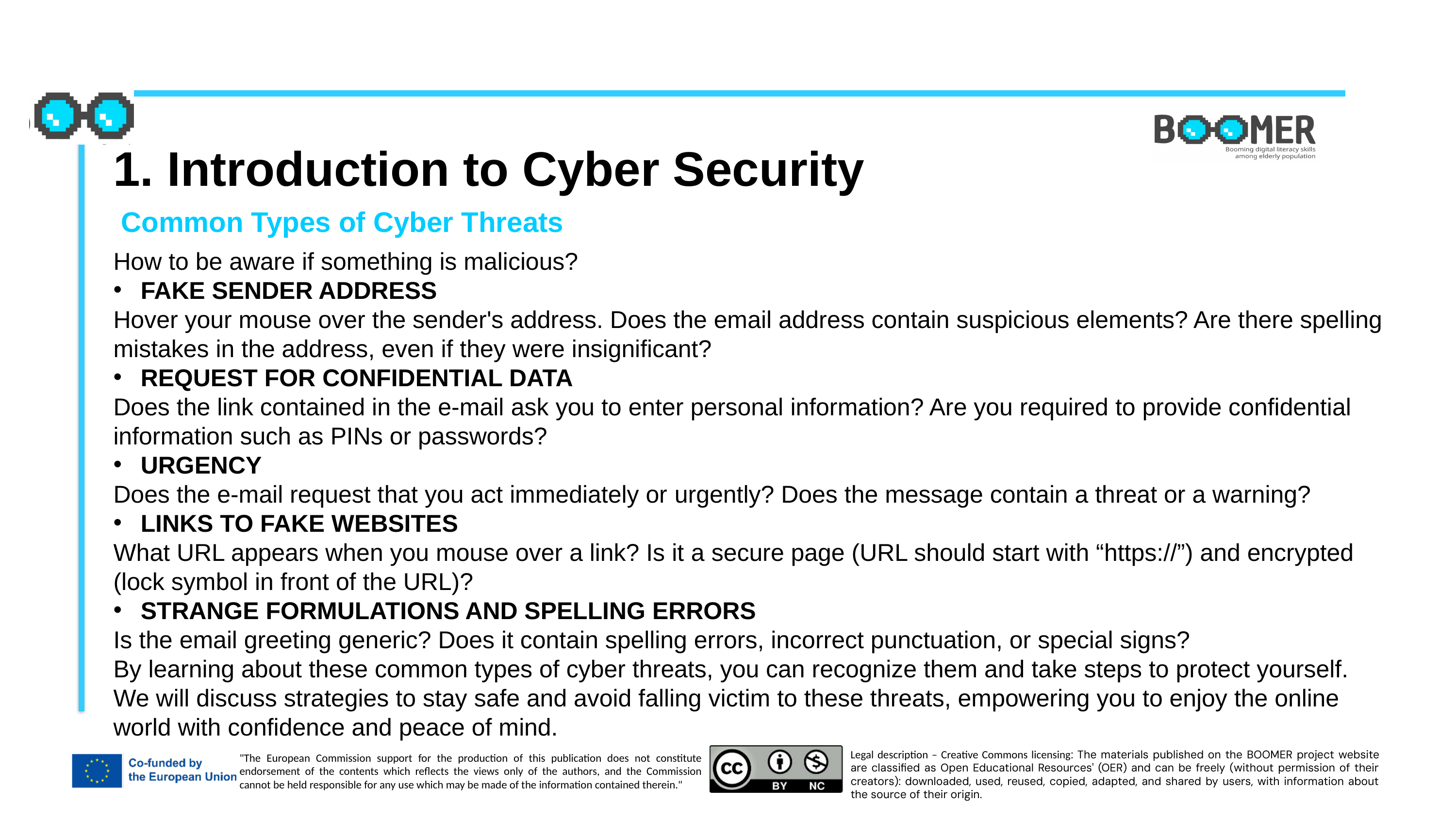

1. Introduction to Cyber Security
 Common Types of Cyber Threats
How to be aware if something is malicious?
FAKE SENDER ADDRESS
Hover your mouse over the sender's address. Does the email address contain suspicious elements? Are there spelling mistakes in the address, even if they were insignificant?
REQUEST FOR CONFIDENTIAL DATA
Does the link contained in the e-mail ask you to enter personal information? Are you required to provide confidential information such as PINs or passwords?
URGENCY
Does the e-mail request that you act immediately or urgently? Does the message contain a threat or a warning?
LINKS TO FAKE WEBSITES
What URL appears when you mouse over a link? Is it a secure page (URL should start with “https://”) and encrypted (lock symbol in front of the URL)?
STRANGE FORMULATIONS AND SPELLING ERRORS
Is the email greeting generic? Does it contain spelling errors, incorrect punctuation, or special signs?
By learning about these common types of cyber threats, you can recognize them and take steps to protect yourself. We will discuss strategies to stay safe and avoid falling victim to these threats, empowering you to enjoy the online world with confidence and peace of mind.